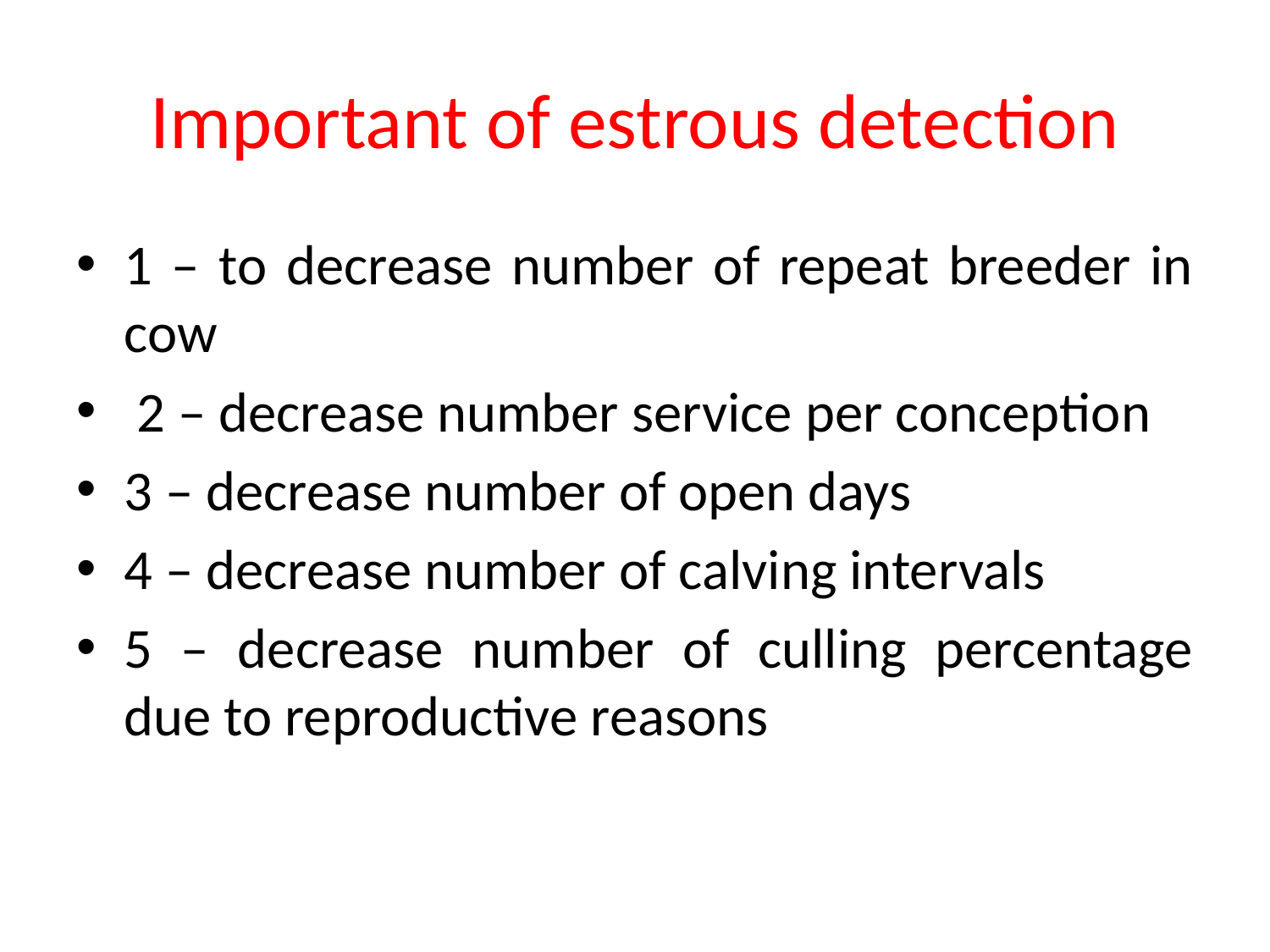

# Important of estrous detection
1 – to decrease number of repeat breeder in cow
 2 – decrease number service per conception
3 – decrease number of open days
4 – decrease number of calving intervals
5 – decrease number of culling percentage due to reproductive reasons